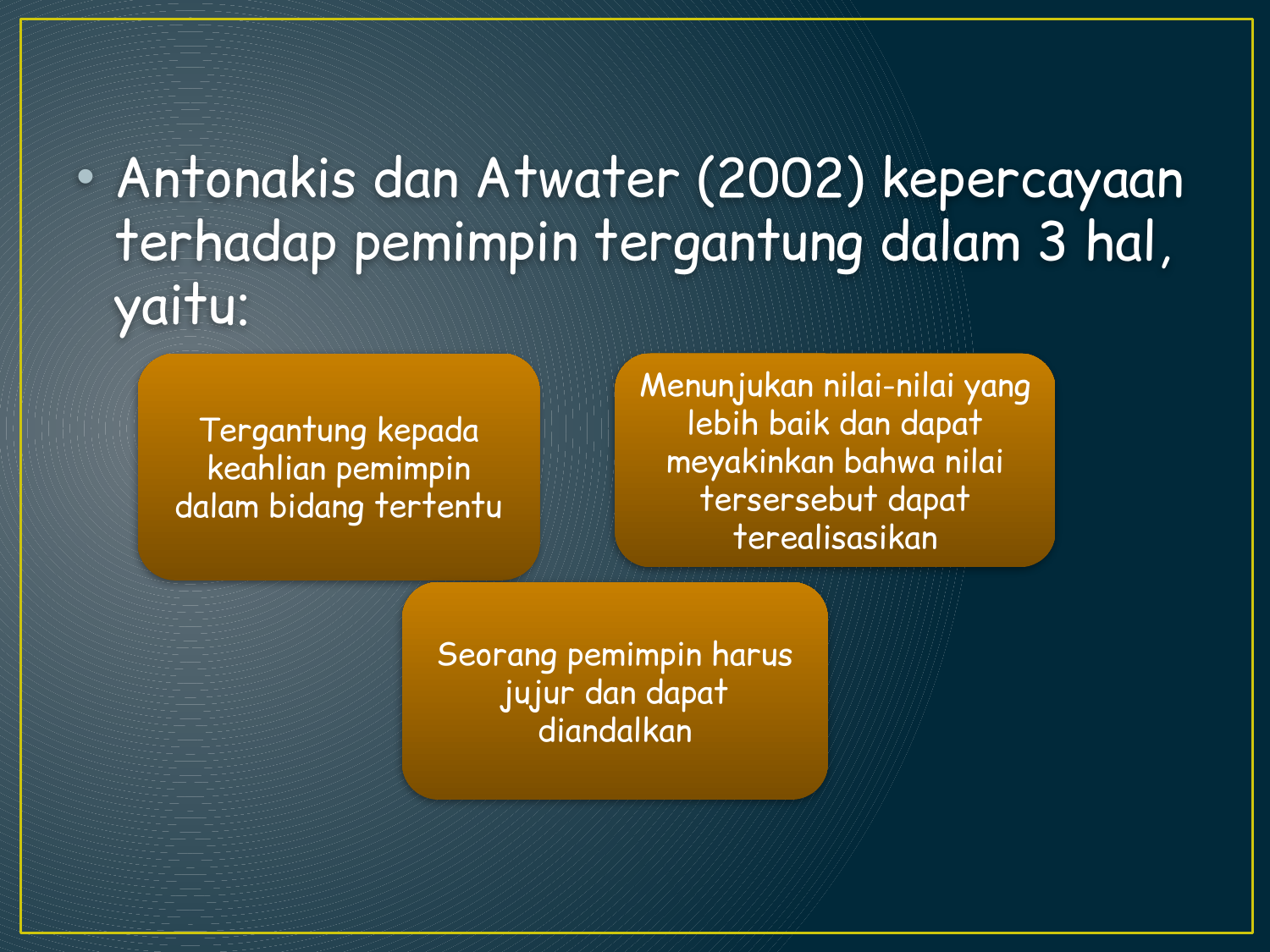

Antonakis dan Atwater (2002) kepercayaan terhadap pemimpin tergantung dalam 3 hal, yaitu:

Tergantung kepada keahlian pemimpin dalam bidang tertentu
Menunjukan nilai-nilai yang lebih baik dan dapat meyakinkan bahwa nilai tersersebut dapat terealisasikan
Seorang pemimpin harus jujur dan dapat diandalkan